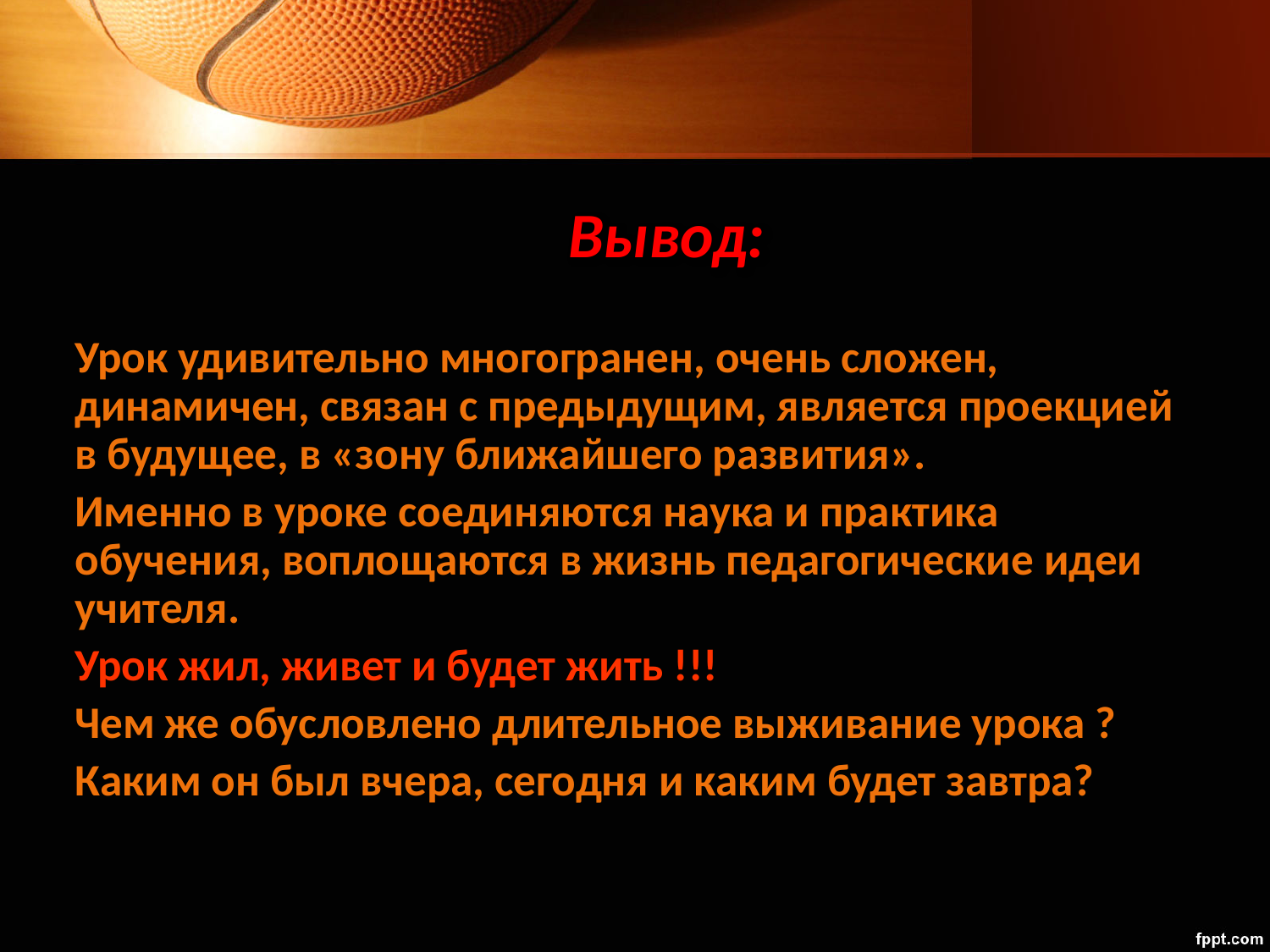

# Вывод:
Урок удивительно многогранен, очень сложен, динамичен, связан с предыдущим, является проекцией в будущее, в «зону ближайшего развития».
Именно в уроке соединяются наука и практика обучения, воплощаются в жизнь педагогические идеи учителя.
Урок жил, живет и будет жить !!!
Чем же обусловлено длительное выживание урока ?
Каким он был вчера, сегодня и каким будет завтра?